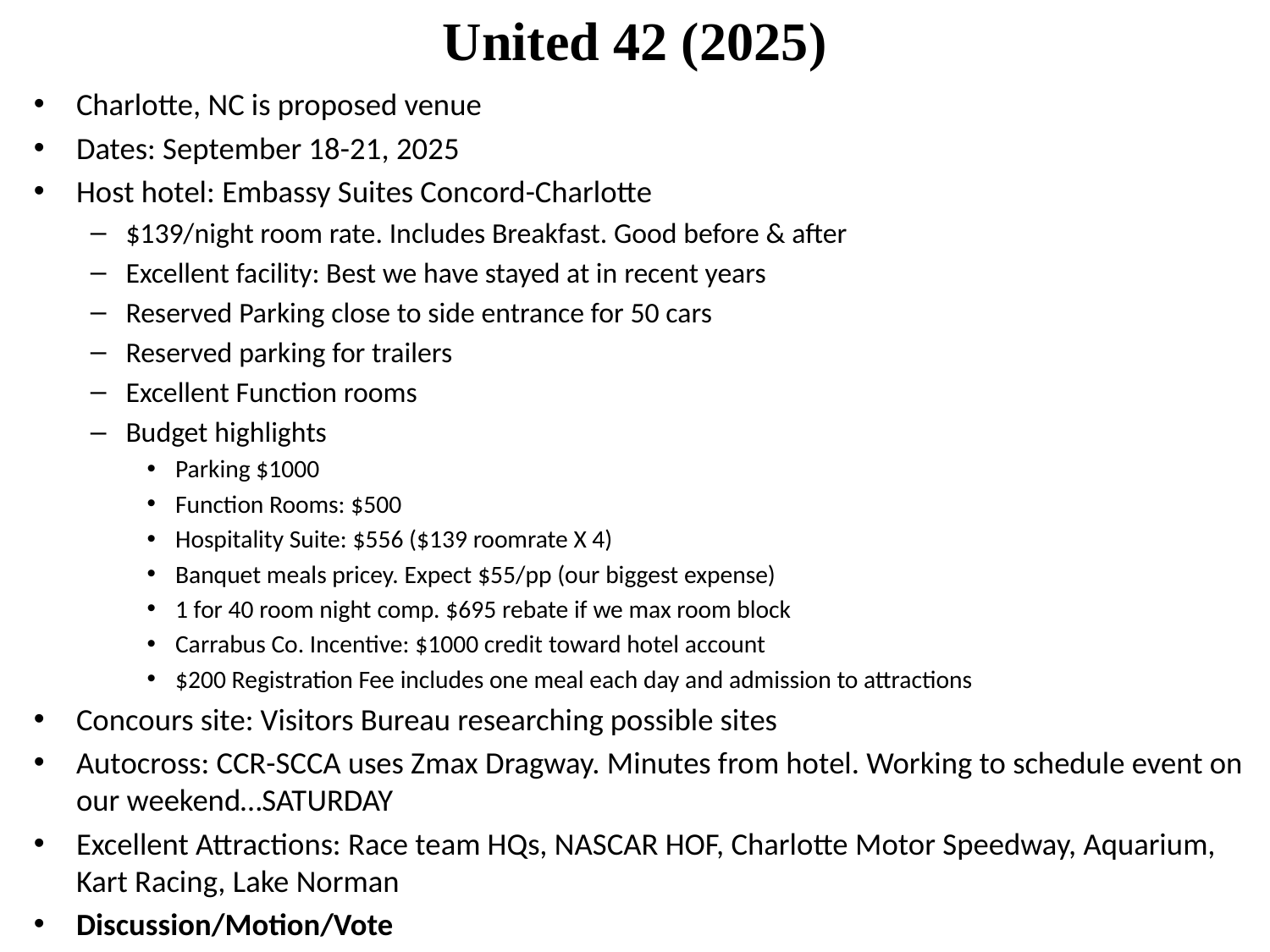

# United 42 (2025)
Charlotte, NC is proposed venue
Dates: September 18-21, 2025
Host hotel: Embassy Suites Concord-Charlotte
$139/night room rate. Includes Breakfast. Good before & after
Excellent facility: Best we have stayed at in recent years
Reserved Parking close to side entrance for 50 cars
Reserved parking for trailers
Excellent Function rooms
Budget highlights
Parking $1000
Function Rooms: $500
Hospitality Suite: $556 ($139 roomrate X 4)
Banquet meals pricey. Expect $55/pp (our biggest expense)
1 for 40 room night comp. $695 rebate if we max room block
Carrabus Co. Incentive: $1000 credit toward hotel account
$200 Registration Fee includes one meal each day and admission to attractions
Concours site: Visitors Bureau researching possible sites
Autocross: CCR-SCCA uses Zmax Dragway. Minutes from hotel. Working to schedule event on our weekend…SATURDAY
Excellent Attractions: Race team HQs, NASCAR HOF, Charlotte Motor Speedway, Aquarium, Kart Racing, Lake Norman
Discussion/Motion/Vote